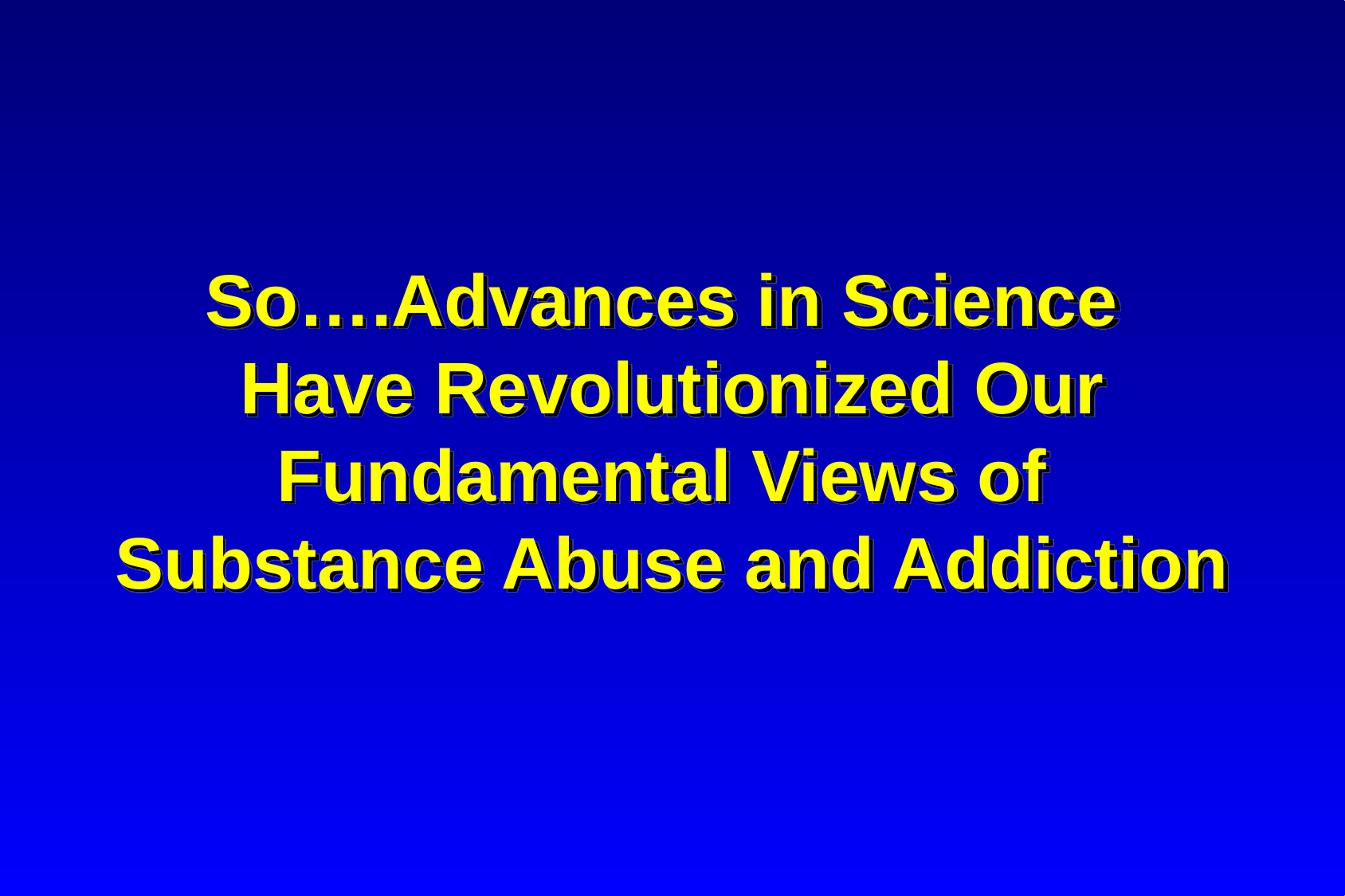

# So….Advances in Science Have Revolutionized Our Fundamental Views of Substance Abuse and Addiction